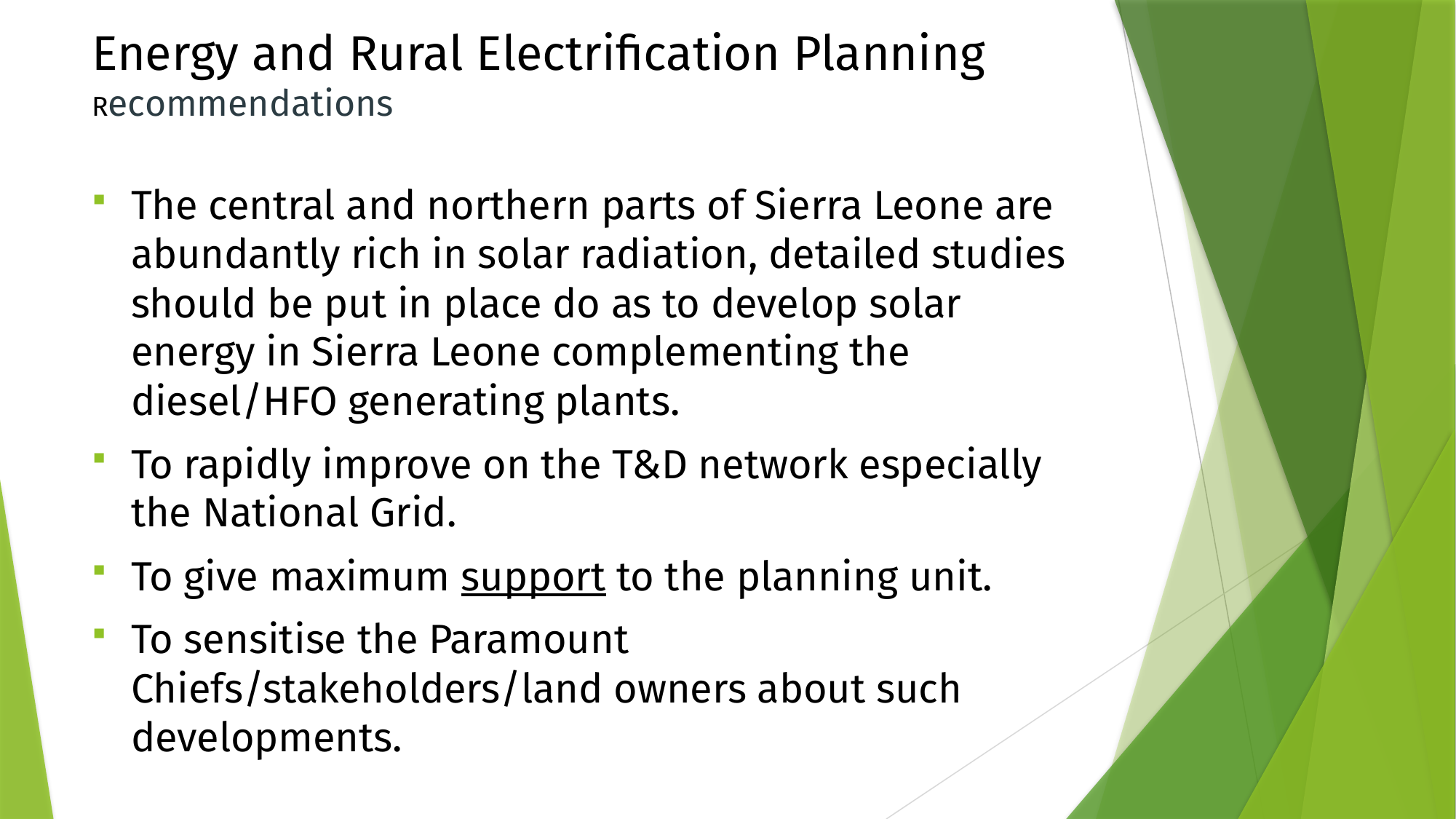

# Energy and Rural Electrification Planning Recommendations
The central and northern parts of Sierra Leone are abundantly rich in solar radiation, detailed studies should be put in place do as to develop solar energy in Sierra Leone complementing the diesel/HFO generating plants.
To rapidly improve on the T&D network especially the National Grid.
To give maximum support to the planning unit.
To sensitise the Paramount Chiefs/stakeholders/land owners about such developments.